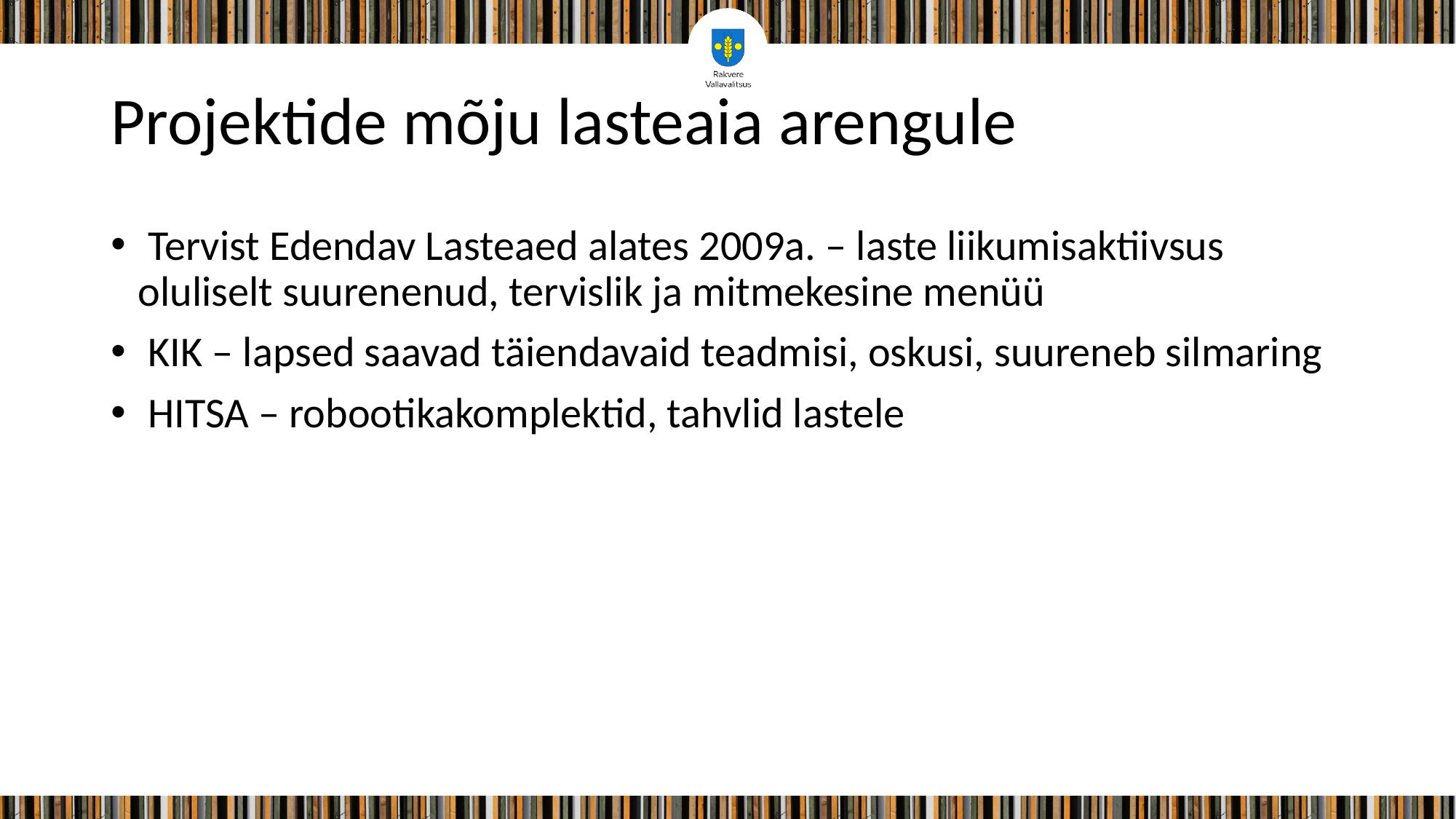

# Projektide mõju lasteaia arengule
 Tervist Edendav Lasteaed alates 2009a. – laste liikumisaktiivsus oluliselt suurenenud, tervislik ja mitmekesine menüü
 KIK – lapsed saavad täiendavaid teadmisi, oskusi, suureneb silmaring
 HITSA – robootikakomplektid, tahvlid lastele